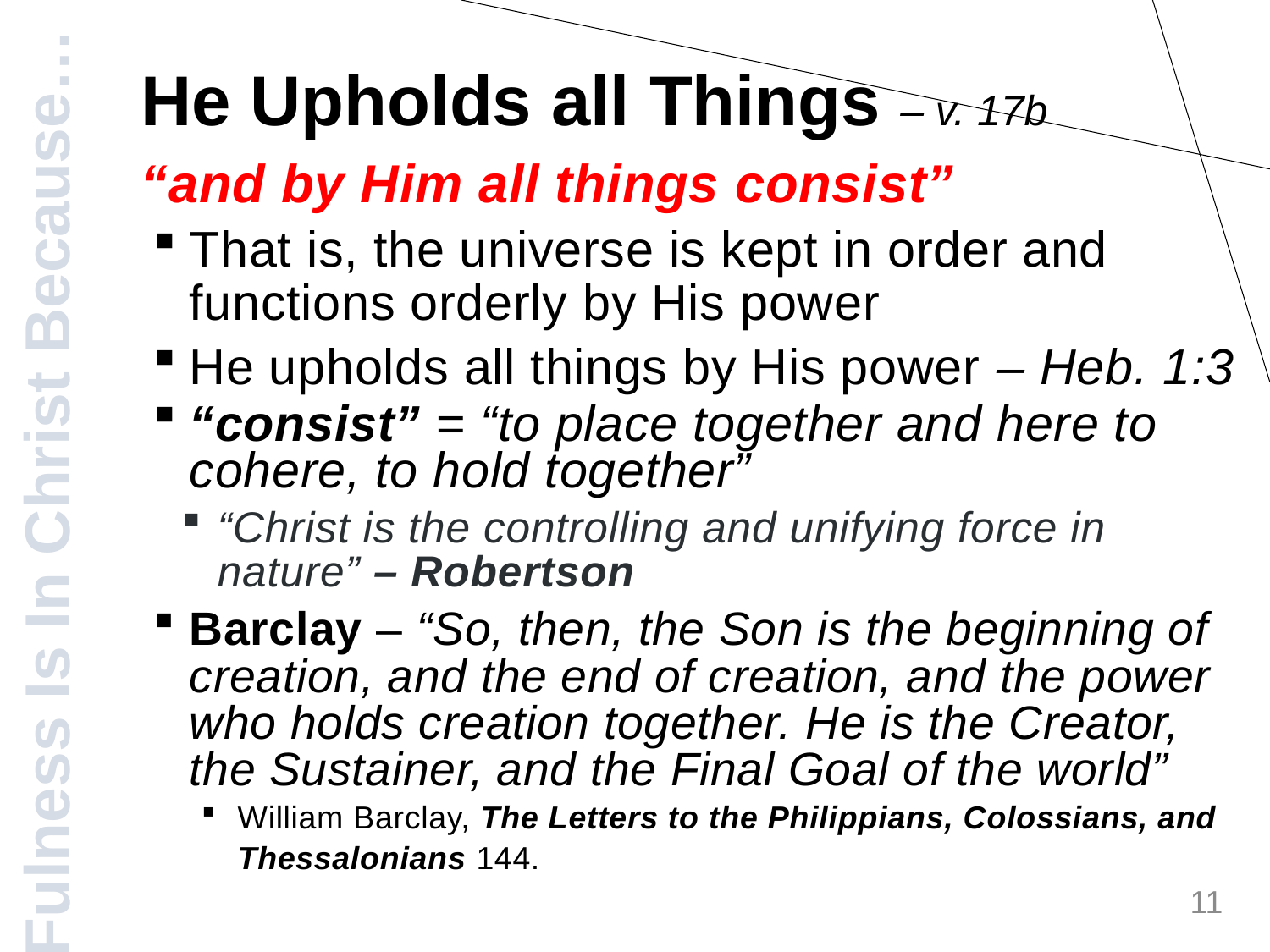

He Upholds all Things – v. 17b
“and by Him all things consist”
That is, the universe is kept in order and functions orderly by His power
He upholds all things by His power – Heb. 1:3
“consist” = “to place together and here to cohere, to hold together”
“Christ is the controlling and unifying force in nature” – Robertson
Barclay – “So, then, the Son is the beginning of creation, and the end of creation, and the power who holds creation together. He is the Creator, the Sustainer, and the Final Goal of the world”
William Barclay, The Letters to the Philippians, Colossians, and Thessalonians 144.
Fulness Is In Christ Because…
11